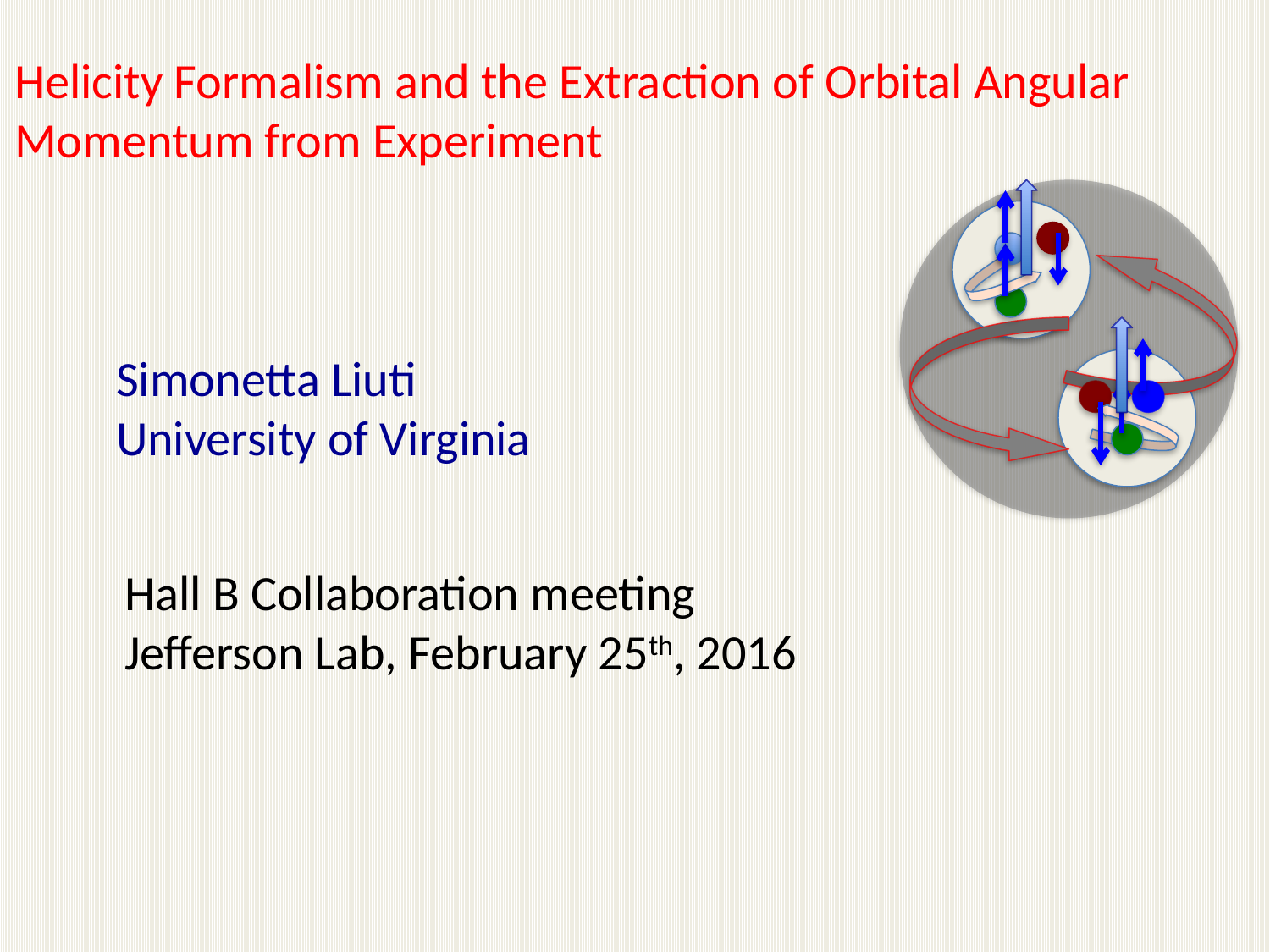

Helicity Formalism and the Extraction of Orbital Angular Momentum from Experiment

Simonetta Liuti
University of Virginia

Hall B Collaboration meeting
Jefferson Lab, February 25th, 2016